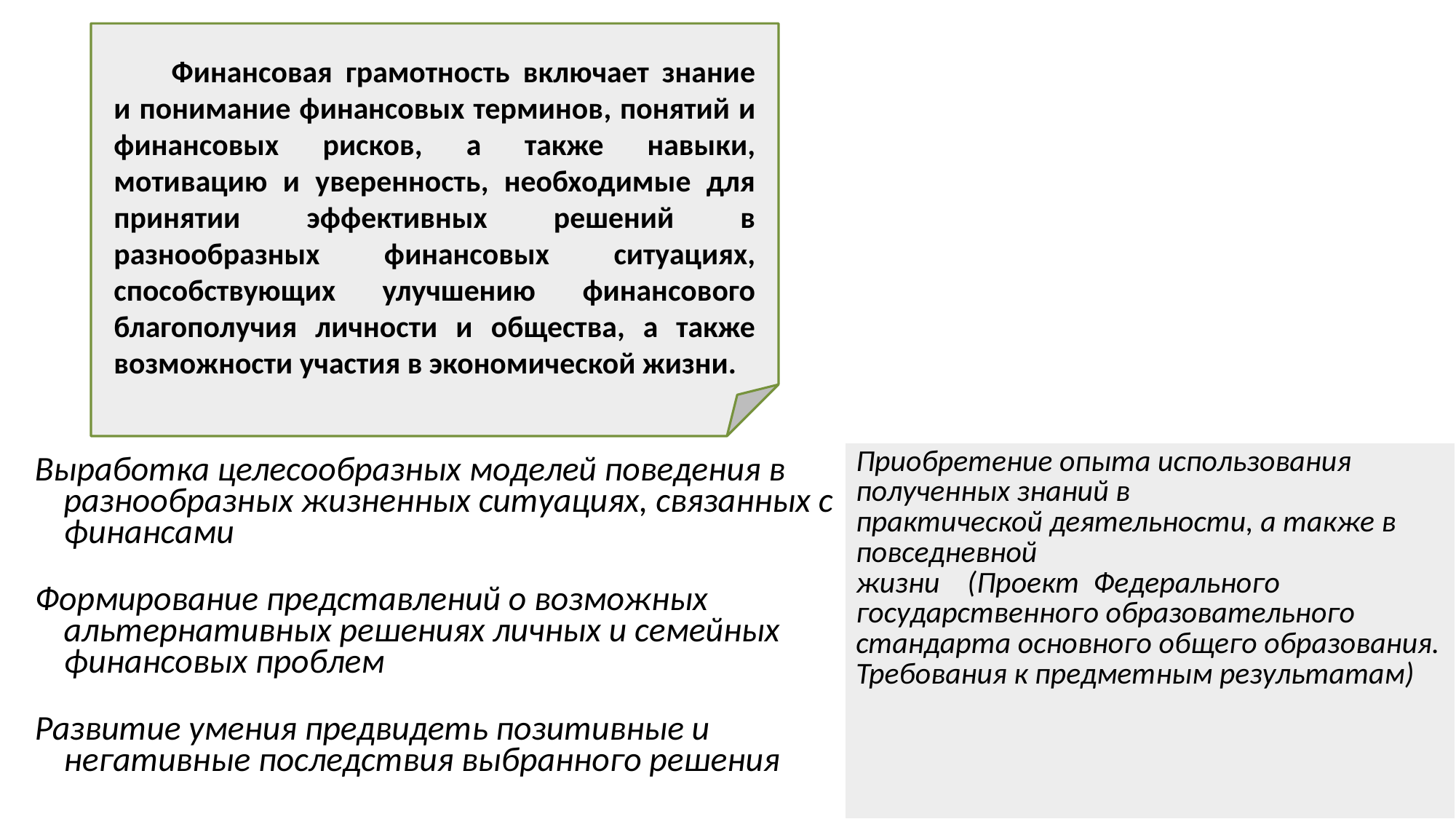

Финансовая грамотность включает знание и понимание финансовых терминов, понятий и финансовых рисков, а также навыки, мотивацию и уверенность, необходимые для принятии эффективных решений в разнообразных финансовых ситуациях, способствующих улучшению финансового благополучия личности и общества, а также возможности участия в экономической жизни.

#

| Приобретение опыта использования полученных знаний в практической деятельности, а также в повседневной жизни (Проект Федерального государственного образовательного стандарта основного общего образования. Требования к предметным результатам) |
| --- |
Выработка целесообразных моделей поведения в разнообразных жизненных ситуациях, связанных с финансами

Формирование представлений о возможных альтернативных решениях личных и семейных финансовых проблем

Развитие умения предвидеть позитивные и негативные последствия выбранного решения